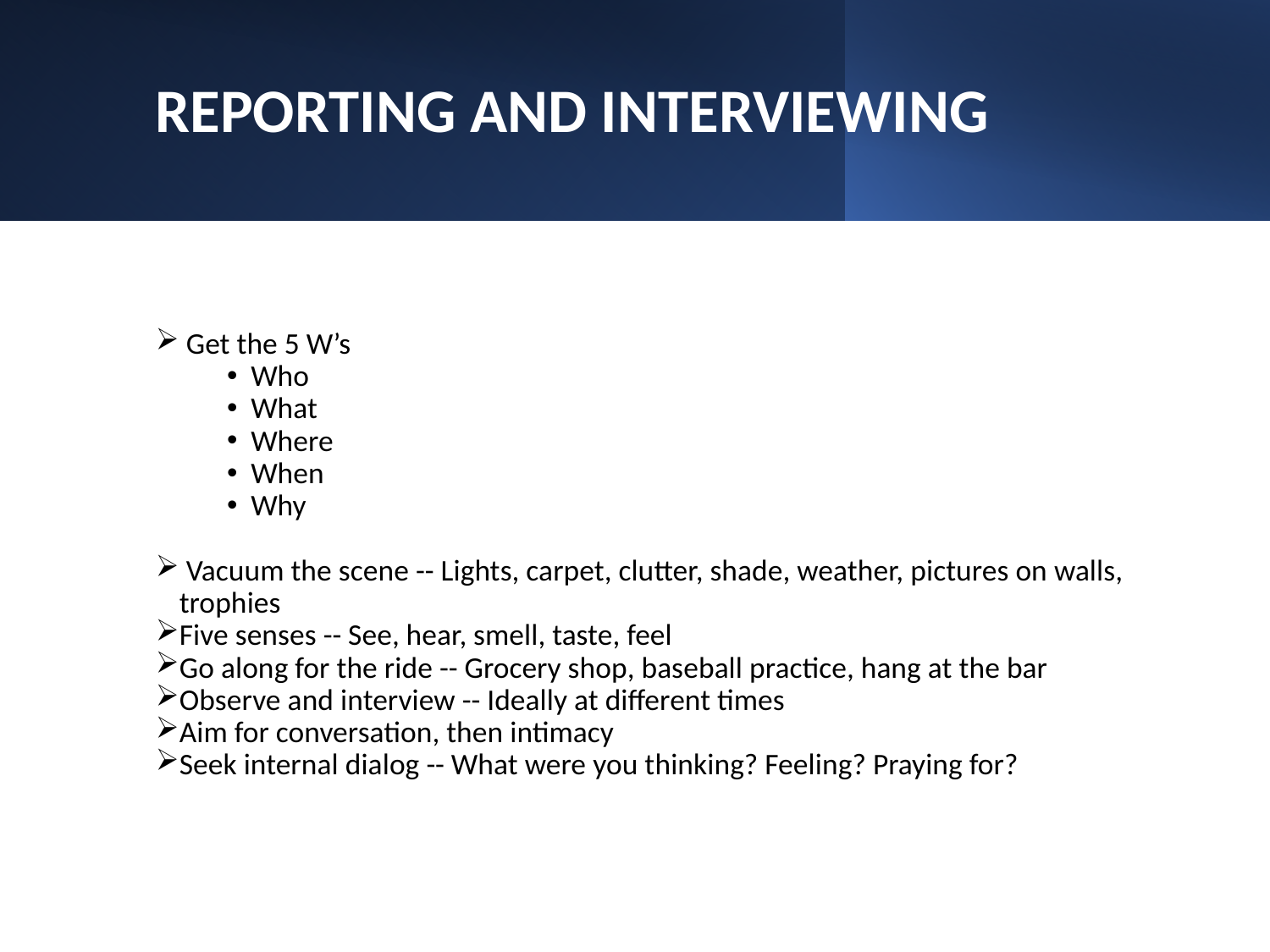

# REPORTING AND INTERVIEWING
 Get the 5 W’s
Who
What
Where
When
Why
 Vacuum the scene -- Lights, carpet, clutter, shade, weather, pictures on walls, trophies
Five senses -- See, hear, smell, taste, feel
Go along for the ride -- Grocery shop, baseball practice, hang at the bar
Observe and interview -- Ideally at different times
Aim for conversation, then intimacy
Seek internal dialog -- What were you thinking? Feeling? Praying for?